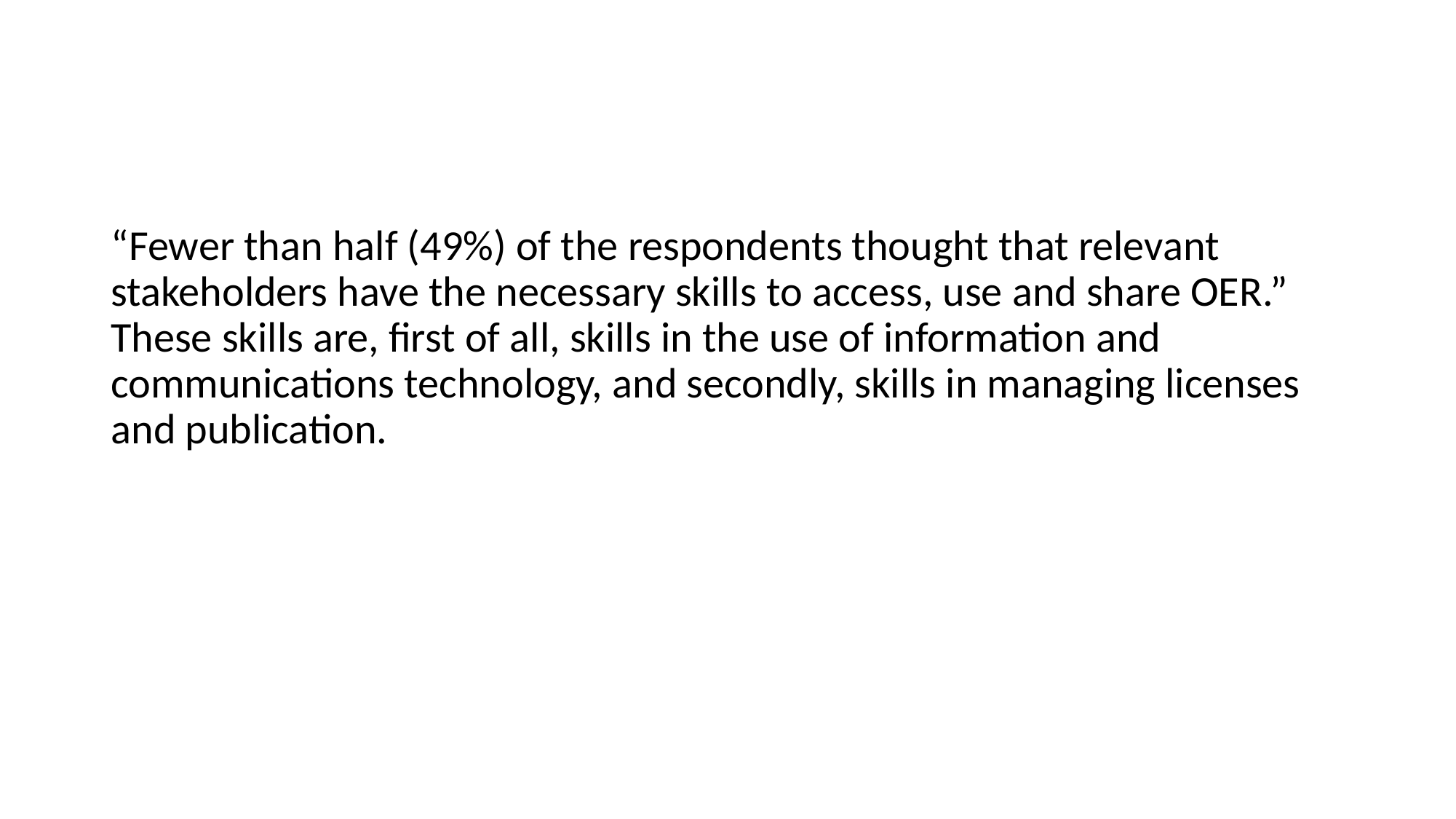

#
“Fewer than half (49%) of the respondents thought that relevant stakeholders have the necessary skills to access, use and share OER.” These skills are, first of all, skills in the use of information and communications technology, and secondly, skills in managing licenses and publication.